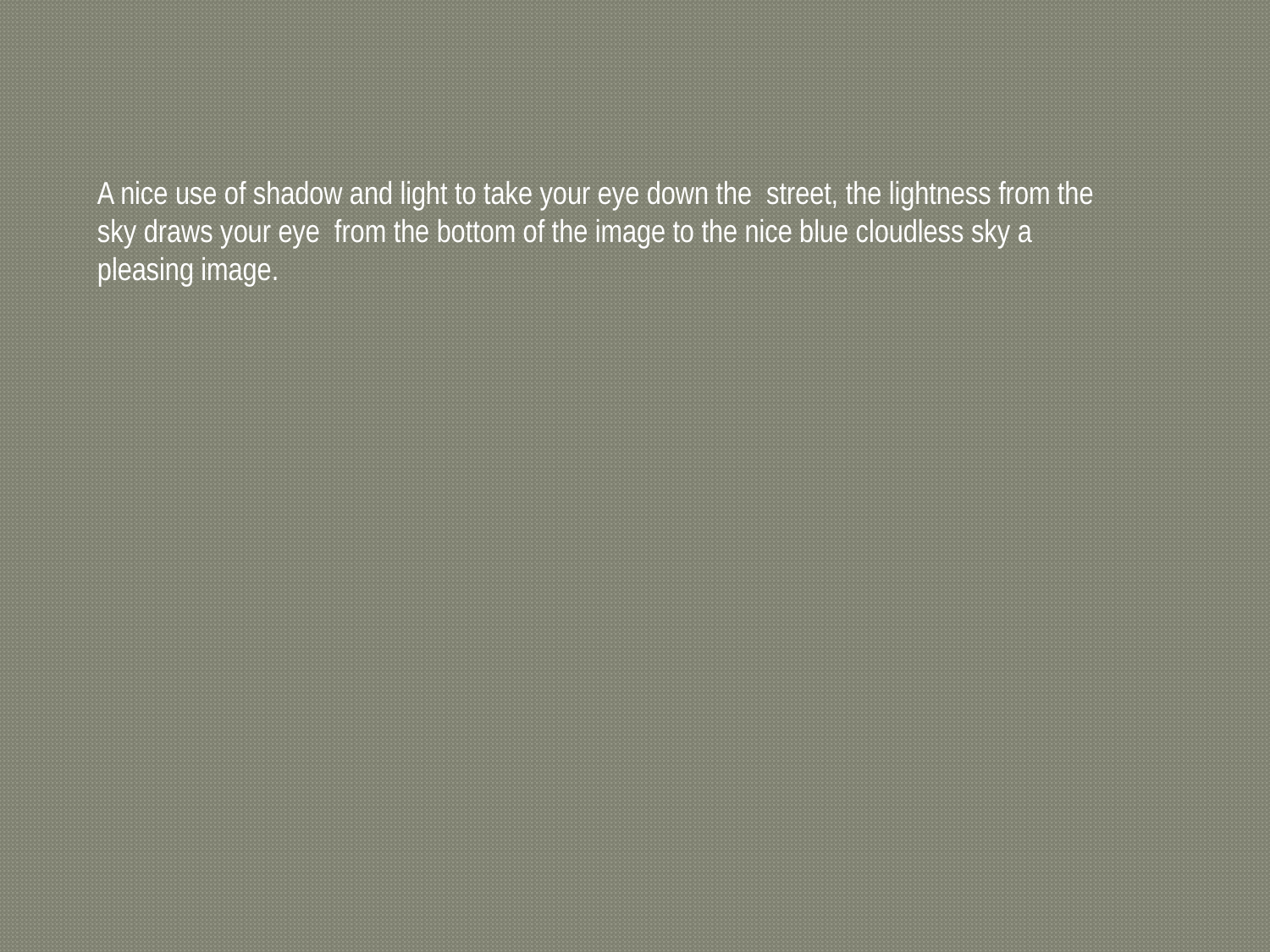

A nice use of shadow and light to take your eye down the  street, the lightness from the sky draws your eye  from the bottom of the image to the nice blue cloudless sky a pleasing image.